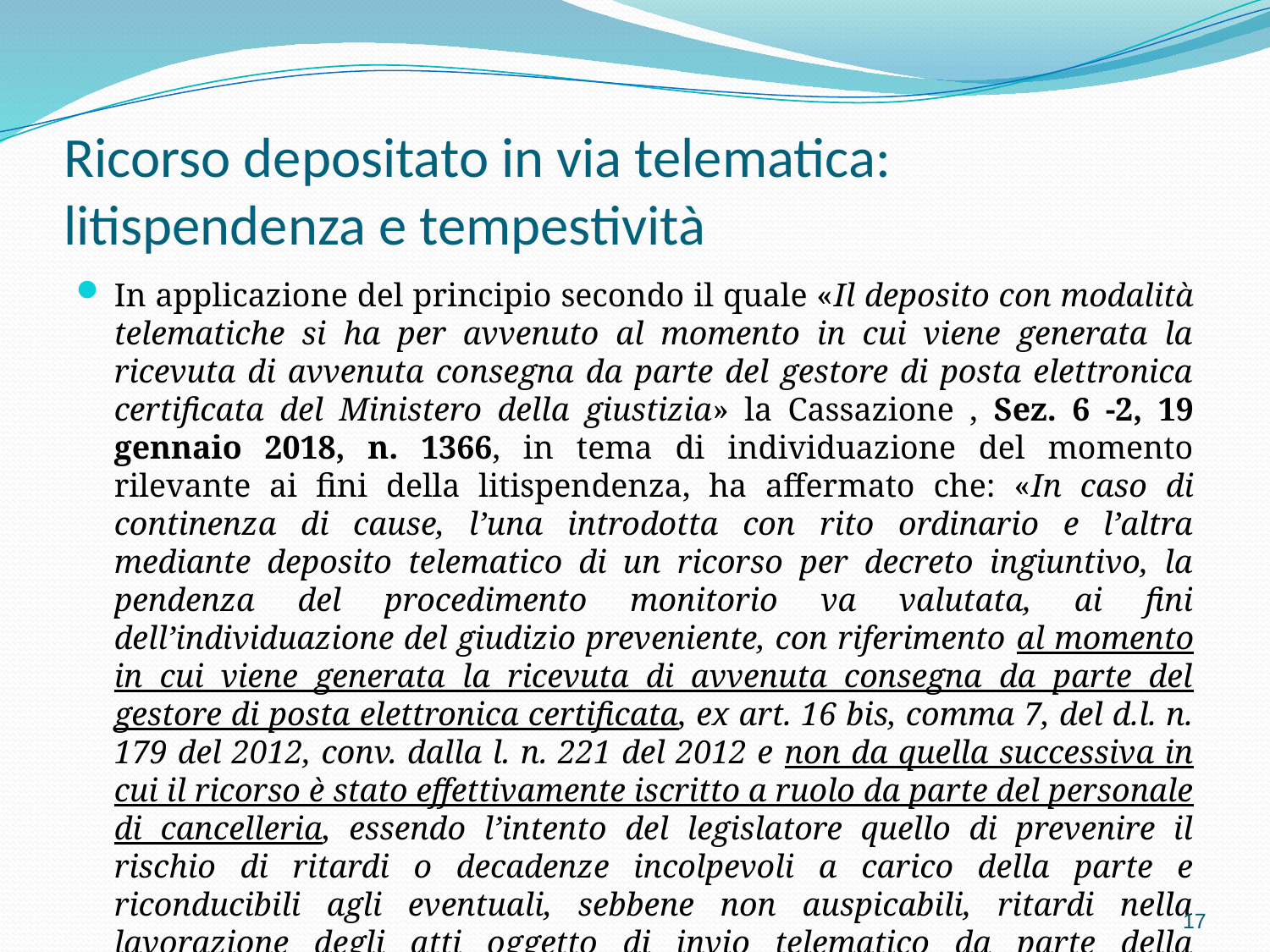

# Ricorso depositato in via telematica: litispendenza e tempestività
In applicazione del principio secondo il quale «Il deposito con modalità telematiche si ha per avvenuto al momento in cui viene generata la ricevuta di avvenuta consegna da parte del gestore di posta elettronica certificata del Ministero della giustizia» la Cassazione , Sez. 6 -2, 19 gennaio 2018, n. 1366, in tema di individuazione del momento rilevante ai fini della litispendenza, ha affermato che: «In caso di continenza di cause, l’una introdotta con rito ordinario e l’altra mediante deposito telematico di un ricorso per decreto ingiuntivo, la pendenza del procedimento monitorio va valutata, ai fini dell’individuazione del giudizio preveniente, con riferimento al momento in cui viene generata la ricevuta di avvenuta consegna da parte del gestore di posta elettronica certificata, ex art. 16 bis, comma 7, del d.l. n. 179 del 2012, conv. dalla l. n. 221 del 2012 e non da quella successiva in cui il ricorso è stato effettivamente iscritto a ruolo da parte del personale di cancelleria, essendo l’intento del legislatore quello di prevenire il rischio di ritardi o decadenze incolpevoli a carico della parte e riconducibili agli eventuali, sebbene non auspicabili, ritardi nella lavorazione degli atti oggetto di invio telematico da parte della cancelleria.»
17